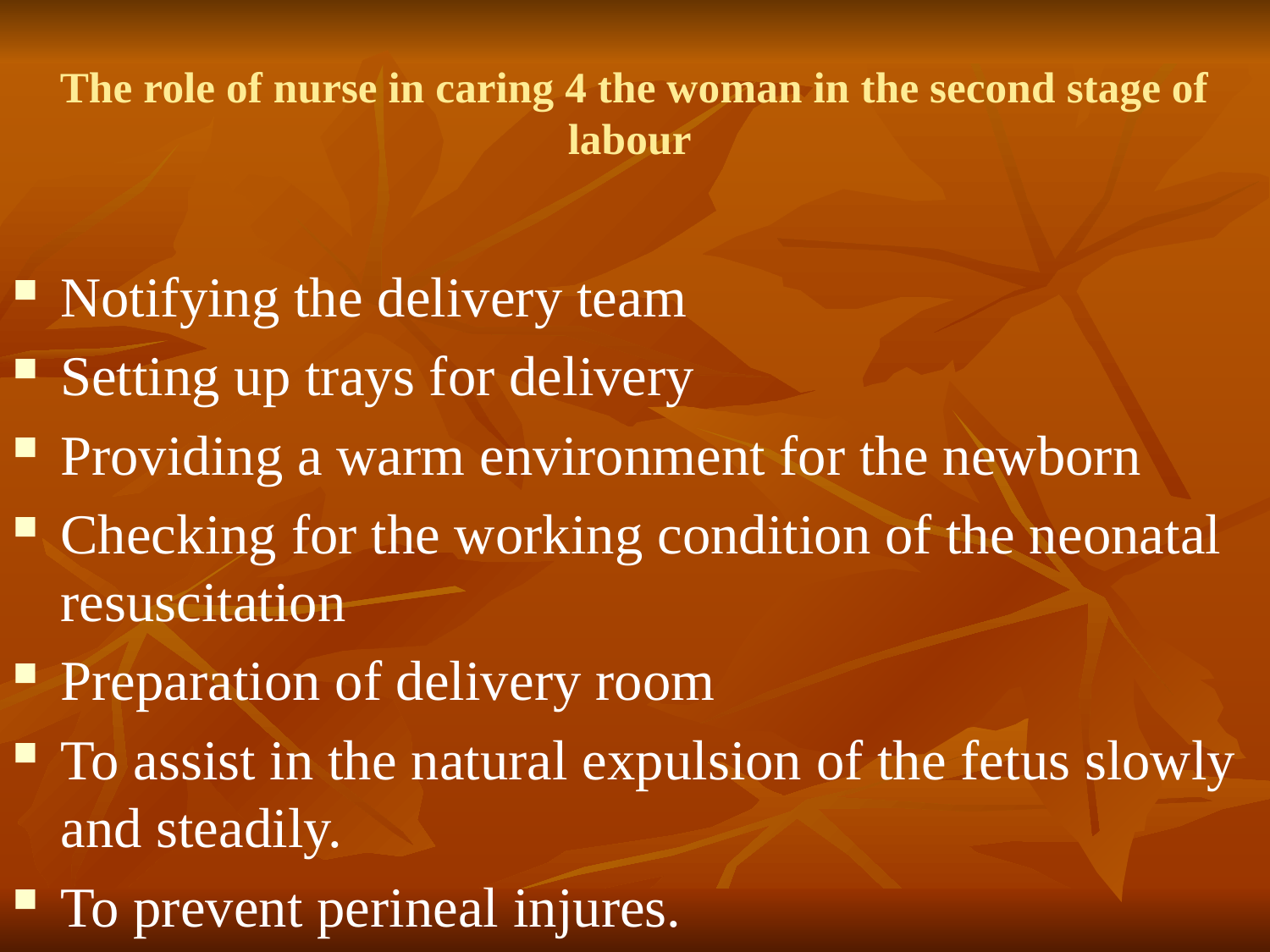

# The role of nurse in caring 4 the woman in the second stage of labour
Notifying the delivery team
Setting up trays for delivery
Providing a warm environment for the newborn
Checking for the working condition of the neonatal resuscitation
Preparation of delivery room
To assist in the natural expulsion of the fetus slowly and steadily.
To prevent perineal injures.